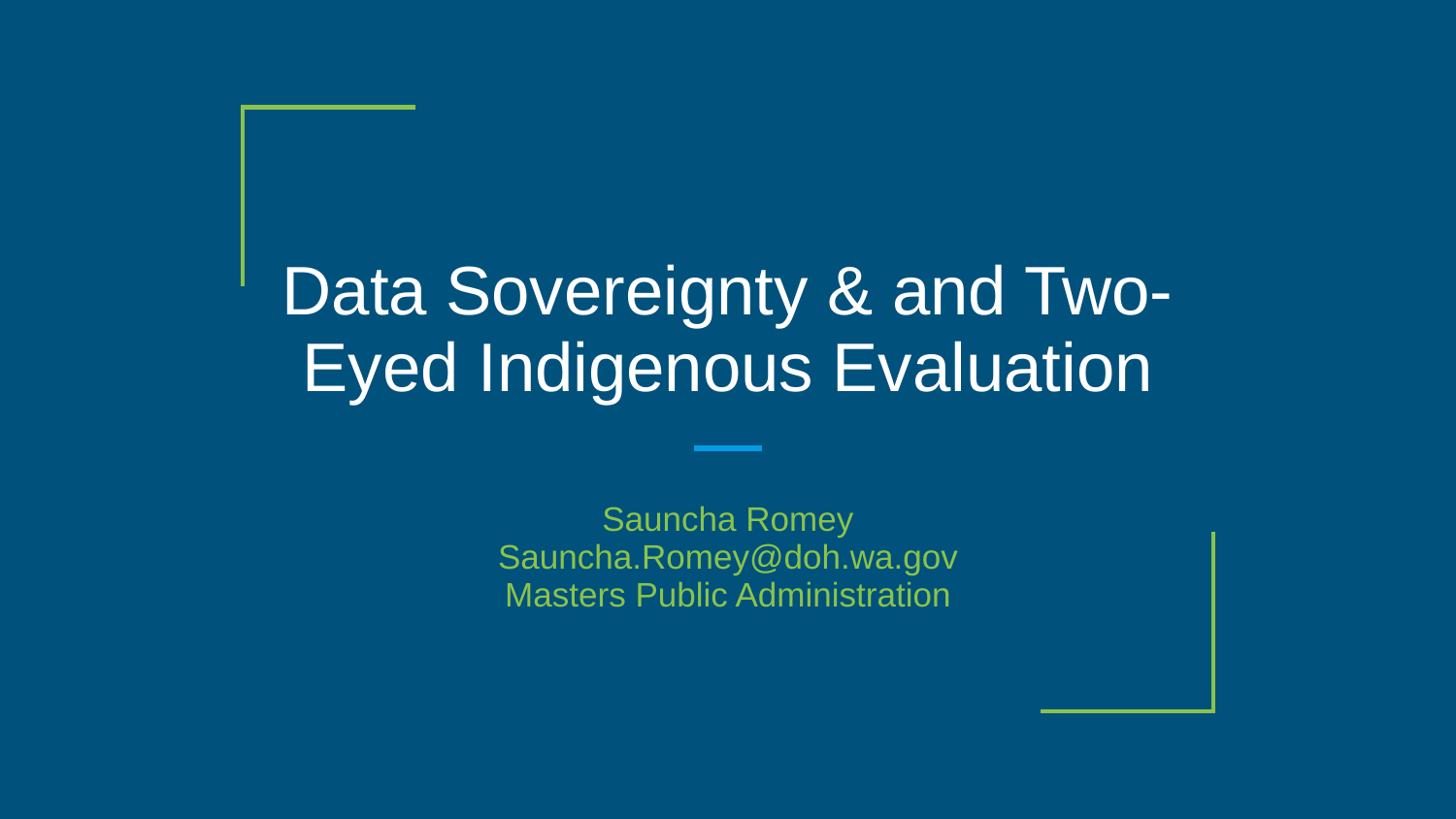

# Data Sovereignty & and Two-Eyed Indigenous Evaluation
Sauncha Romey
Sauncha.Romey@doh.wa.gov
Masters Public Administration